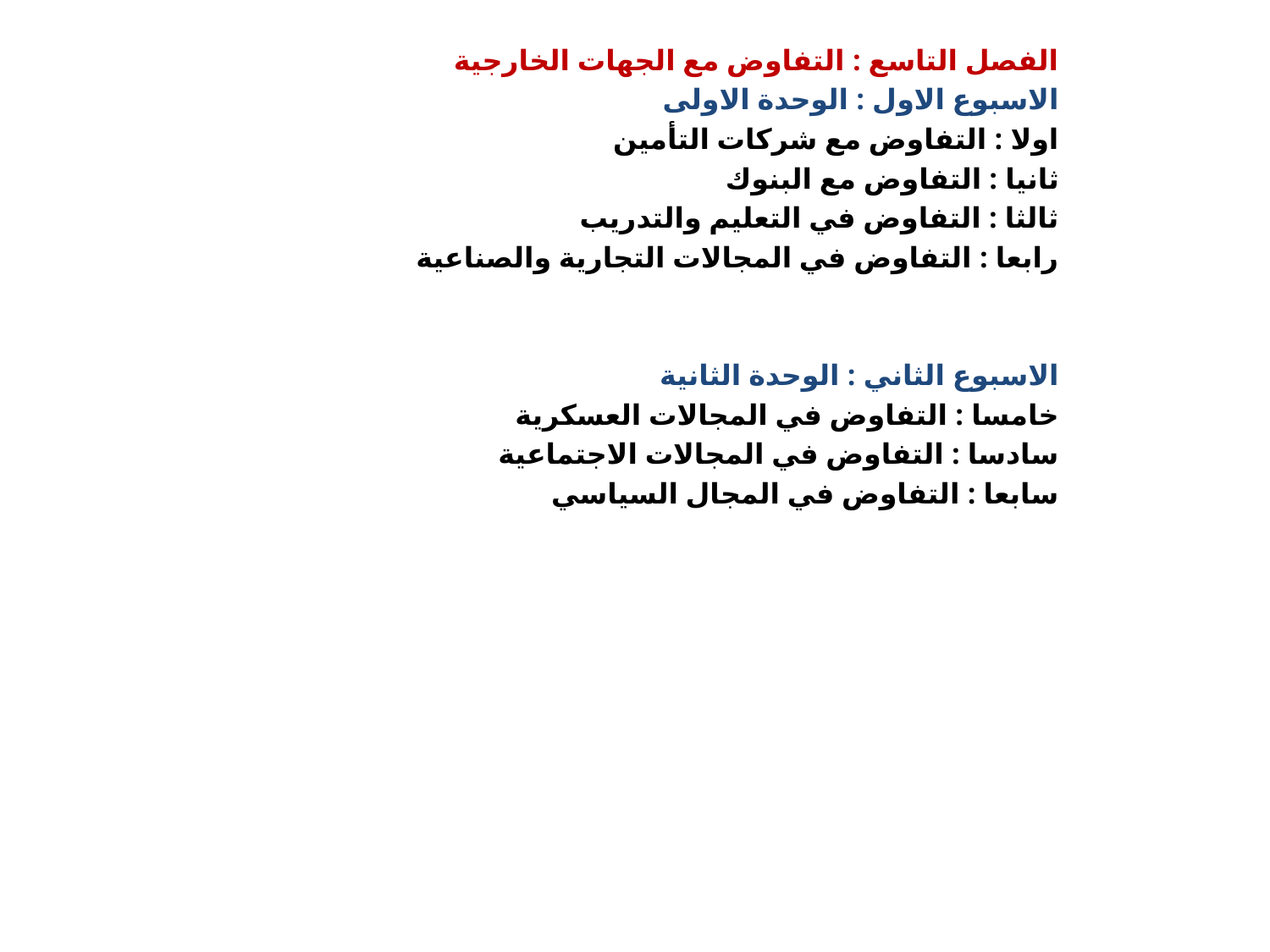

الفصل التاسع : التفاوض مع الجهات الخارجية
الاسبوع الاول : الوحدة الاولى
اولا : التفاوض مع شركات التأمين
ثانيا : التفاوض مع البنوك
ثالثا : التفاوض في التعليم والتدريب
رابعا : التفاوض في المجالات التجارية والصناعية

الاسبوع الثاني : الوحدة الثانية
خامسا : التفاوض في المجالات العسكرية
سادسا : التفاوض في المجالات الاجتماعية
سابعا : التفاوض في المجال السياسي